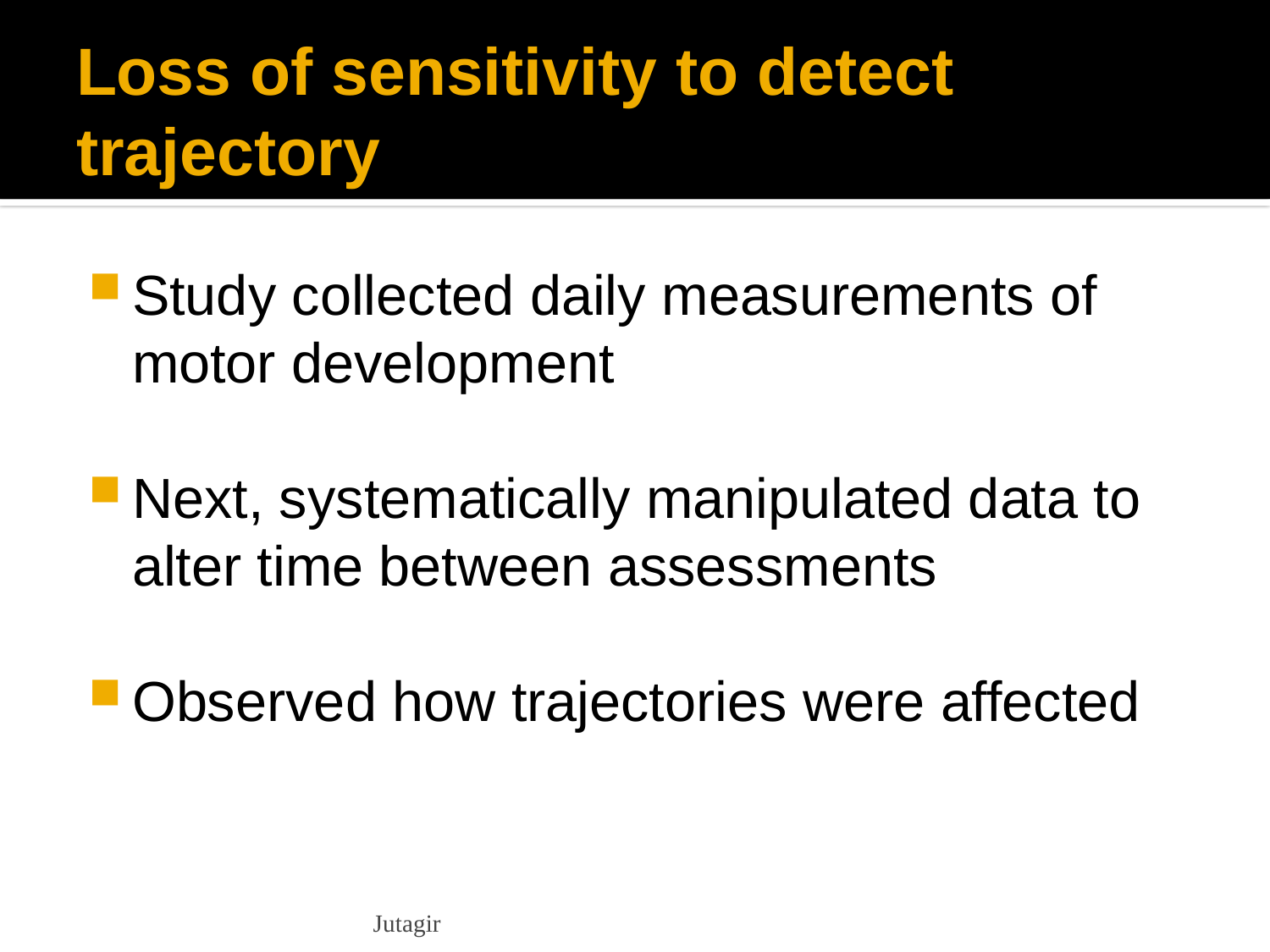

# Loss of sensitivity to detect trajectory
Study collected daily measurements of motor development

Next, systematically manipulated data to alter time between assessments

Observed how trajectories were affected
Jutagir